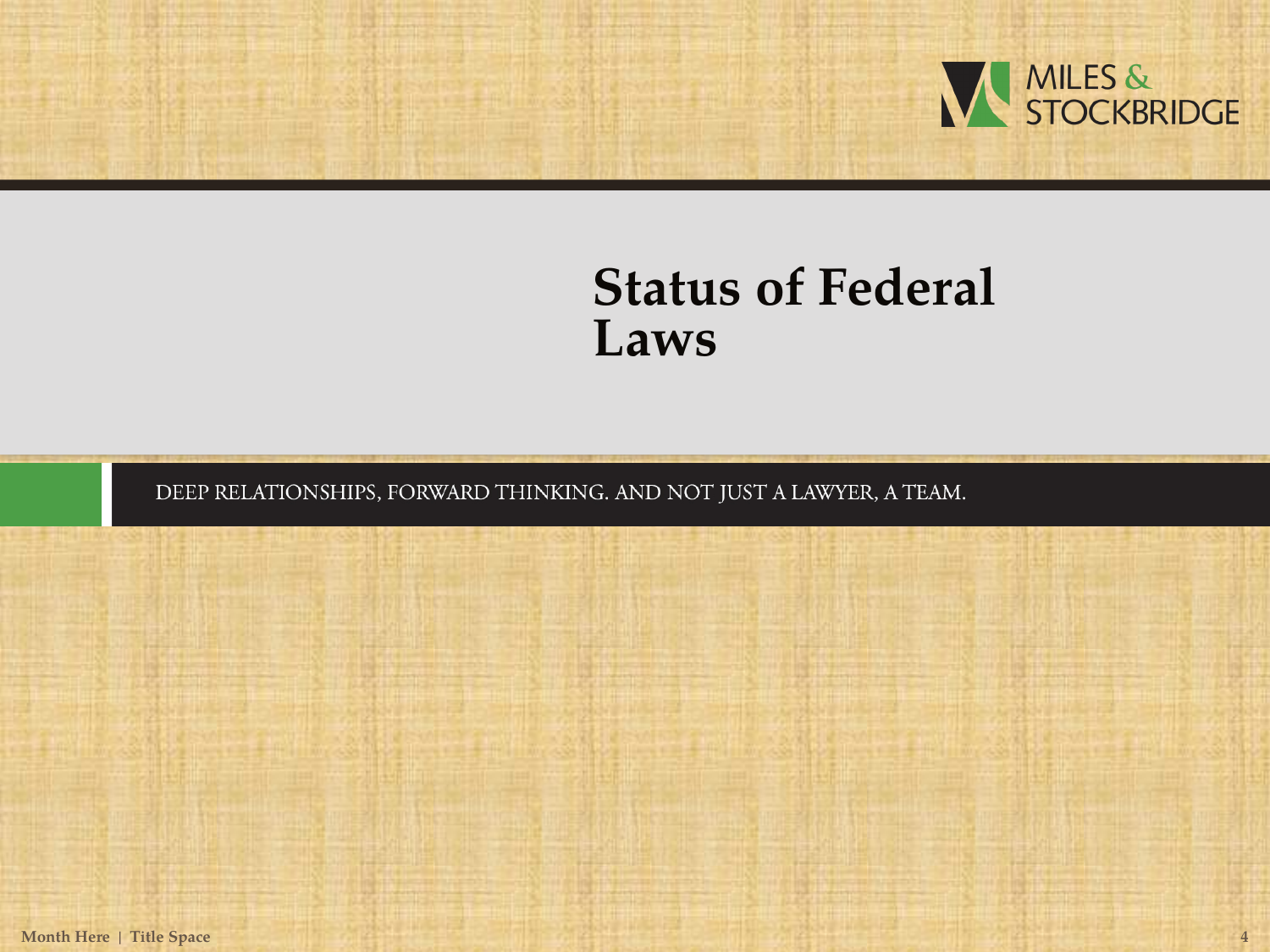

# Status of Federal Laws
Month Here  |  Title Space
4